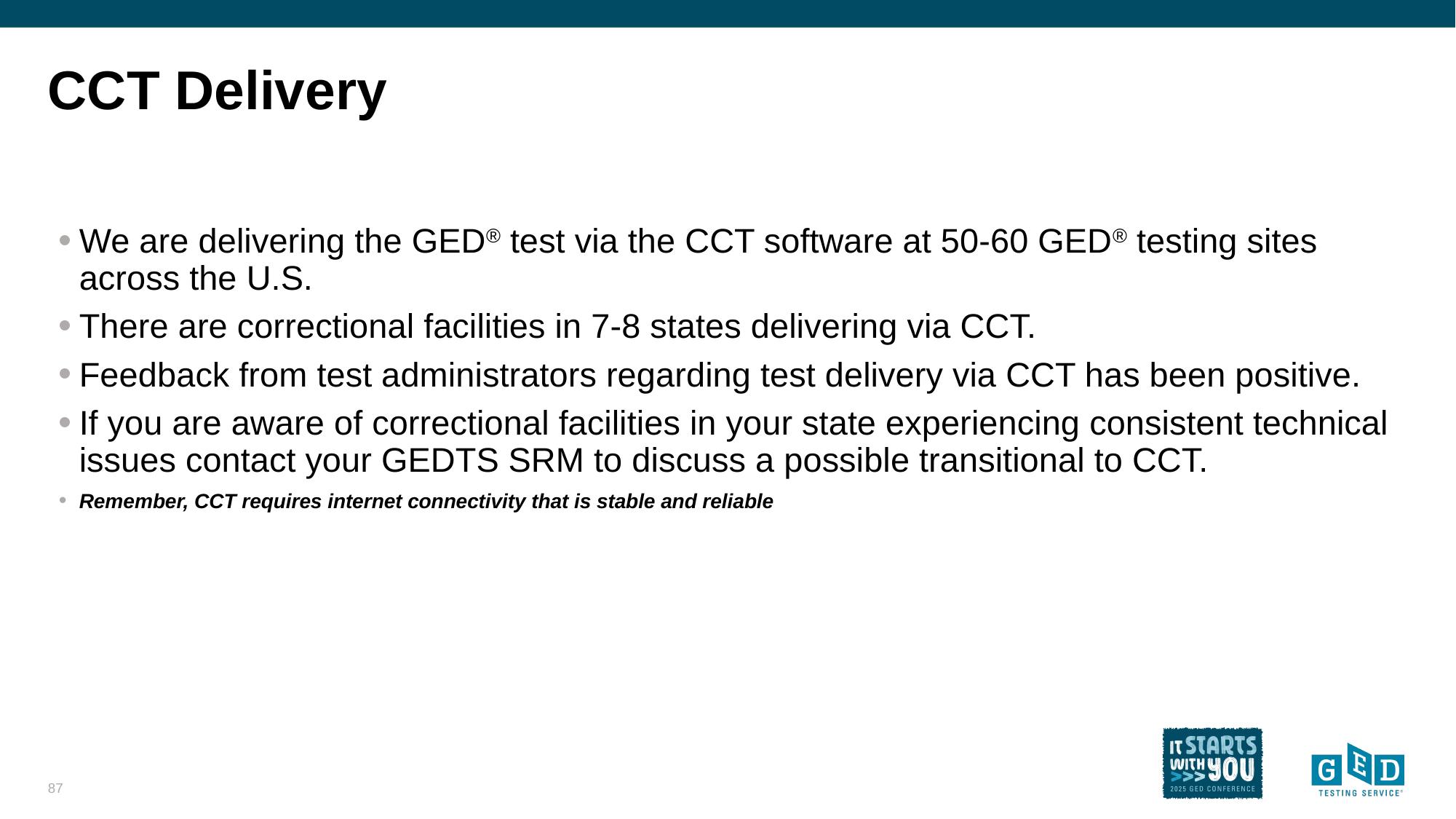

# CCT Delivery
We are delivering the GED® test via the CCT software at 50-60 GED® testing sites across the U.S.
There are correctional facilities in 7-8 states delivering via CCT.
Feedback from test administrators regarding test delivery via CCT has been positive.
If you are aware of correctional facilities in your state experiencing consistent technical issues contact your GEDTS SRM to discuss a possible transitional to CCT.
Remember, CCT requires internet connectivity that is stable and reliable

87